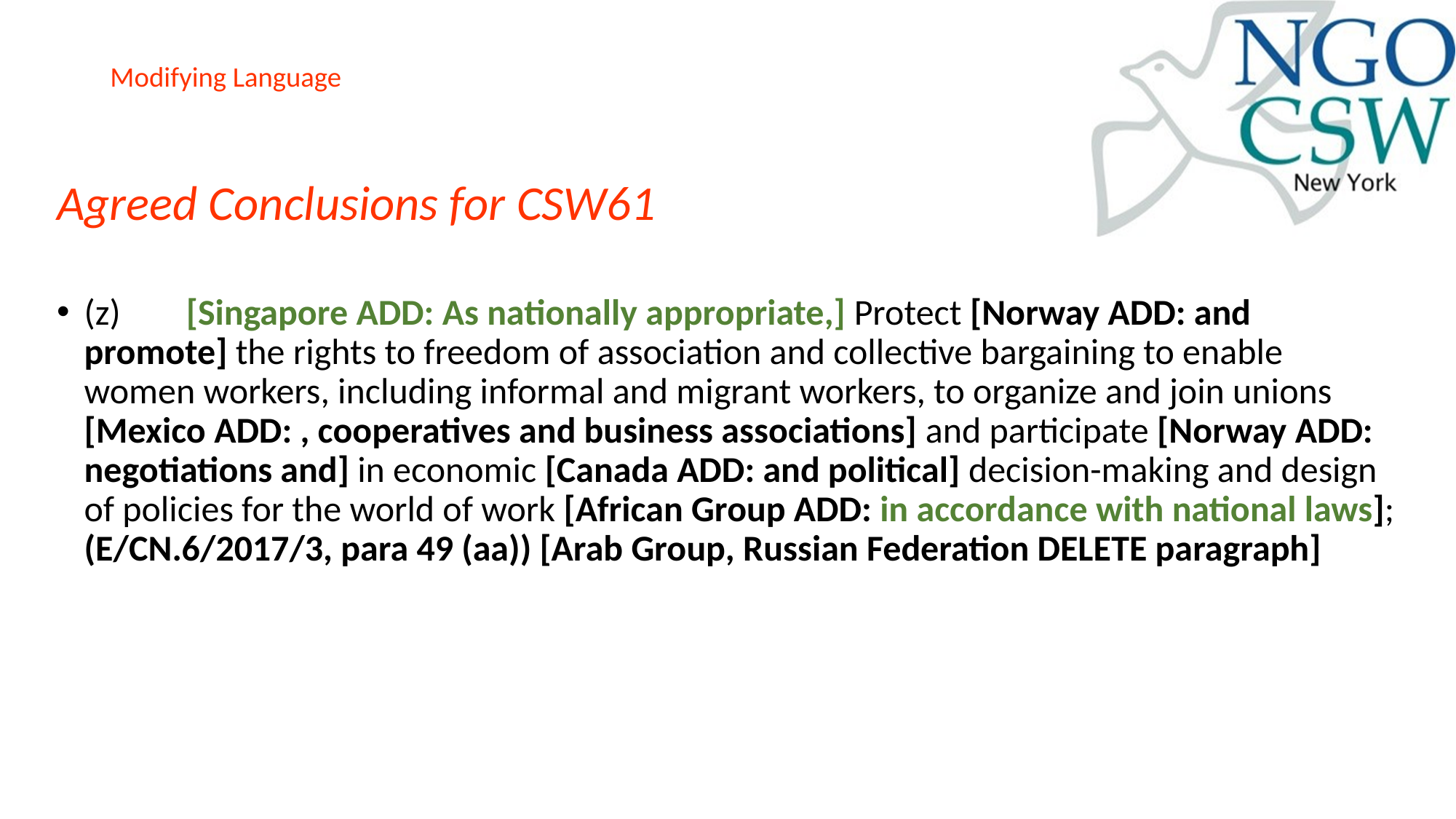

# Modifying Language
Agreed Conclusions for CSW61

(z)        [Singapore ADD: As nationally appropriate,] Protect [Norway ADD: and promote] the rights to freedom of association and collective bargaining to enable women workers, including informal and migrant workers, to organize and join unions [Mexico ADD: , cooperatives and business associations] and participate [Norway ADD: negotiations and] in economic [Canada ADD: and political] decision-making and design of policies for the world of work [African Group ADD: in accordance with national laws]; (E/CN.6/2017/3, para 49 (aa)) [Arab Group, Russian Federation DELETE paragraph]